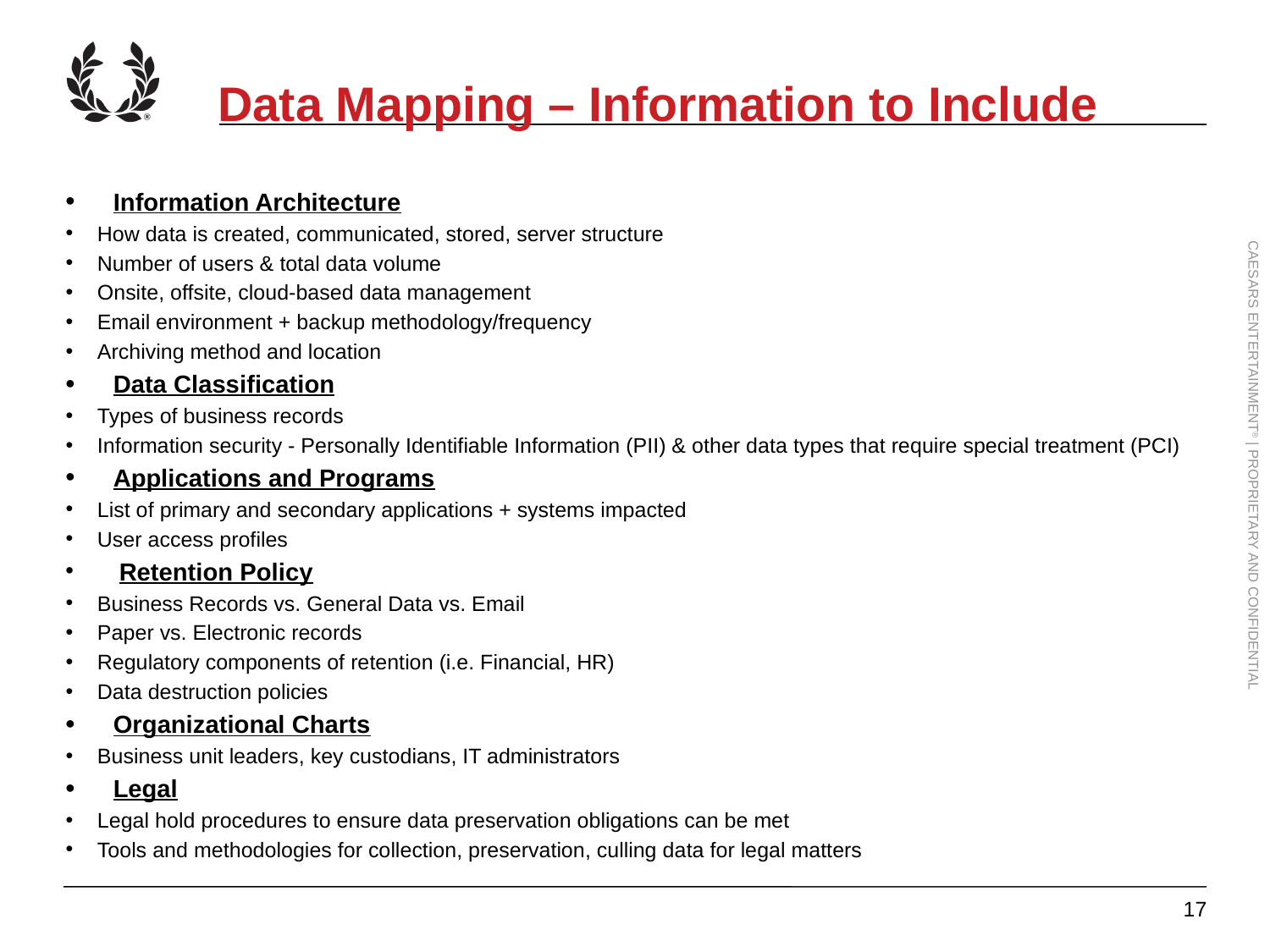

# Data Mapping – Information to Include
Information Architecture
How data is created, communicated, stored, server structure
Number of users & total data volume
Onsite, offsite, cloud-based data management
Email environment + backup methodology/frequency
Archiving method and location
Data Classification
Types of business records
Information security - Personally Identifiable Information (PII) & other data types that require special treatment (PCI)
Applications and Programs
List of primary and secondary applications + systems impacted
User access profiles
 Retention Policy
Business Records vs. General Data vs. Email
Paper vs. Electronic records
Regulatory components of retention (i.e. Financial, HR)
Data destruction policies
Organizational Charts
Business unit leaders, key custodians, IT administrators
Legal
Legal hold procedures to ensure data preservation obligations can be met
Tools and methodologies for collection, preservation, culling data for legal matters